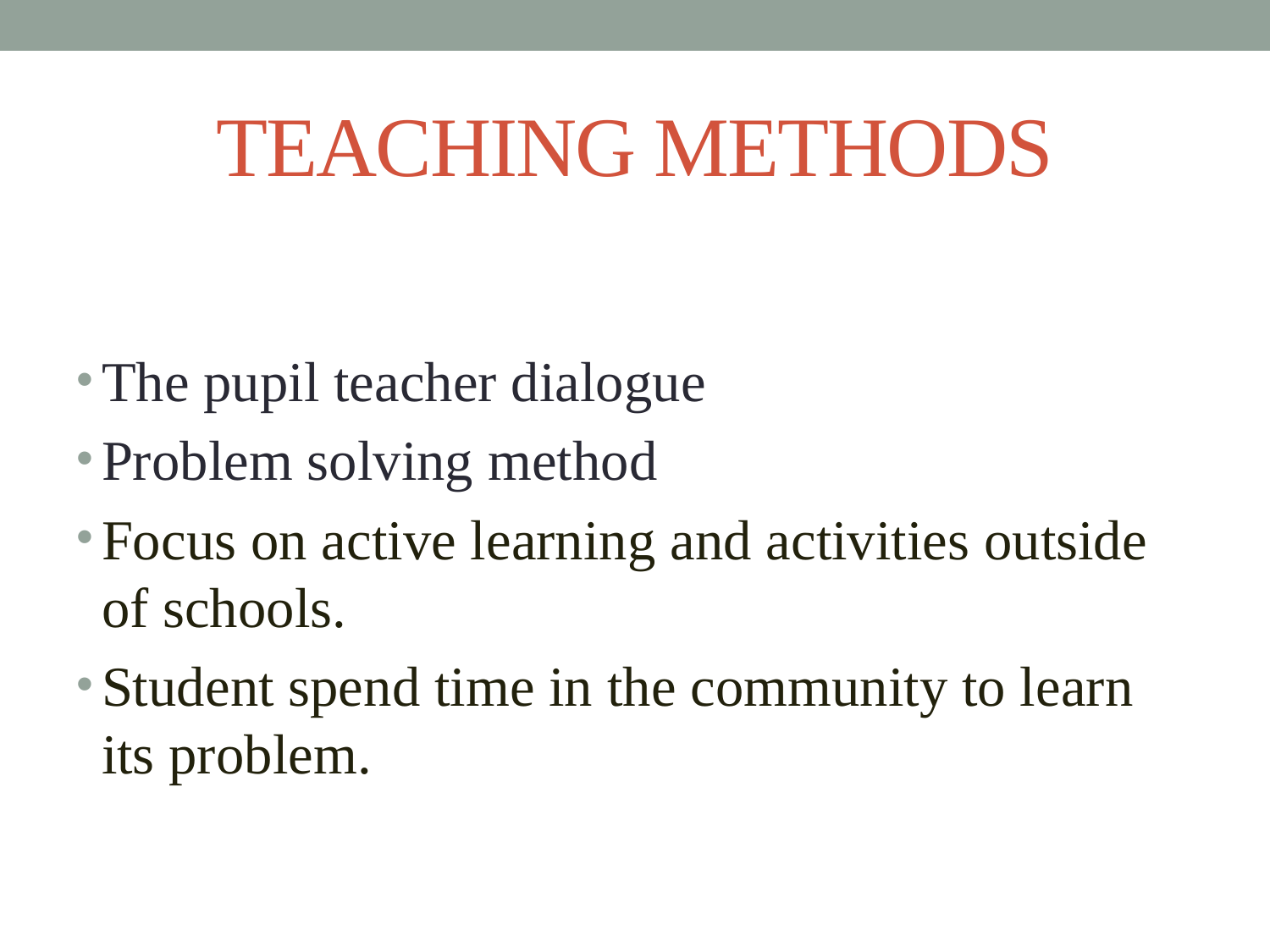

# TEACHING METHODS
The pupil teacher dialogue
Problem solving method
Focus on active learning and activities outside of schools.
Student spend time in the community to learn its problem.